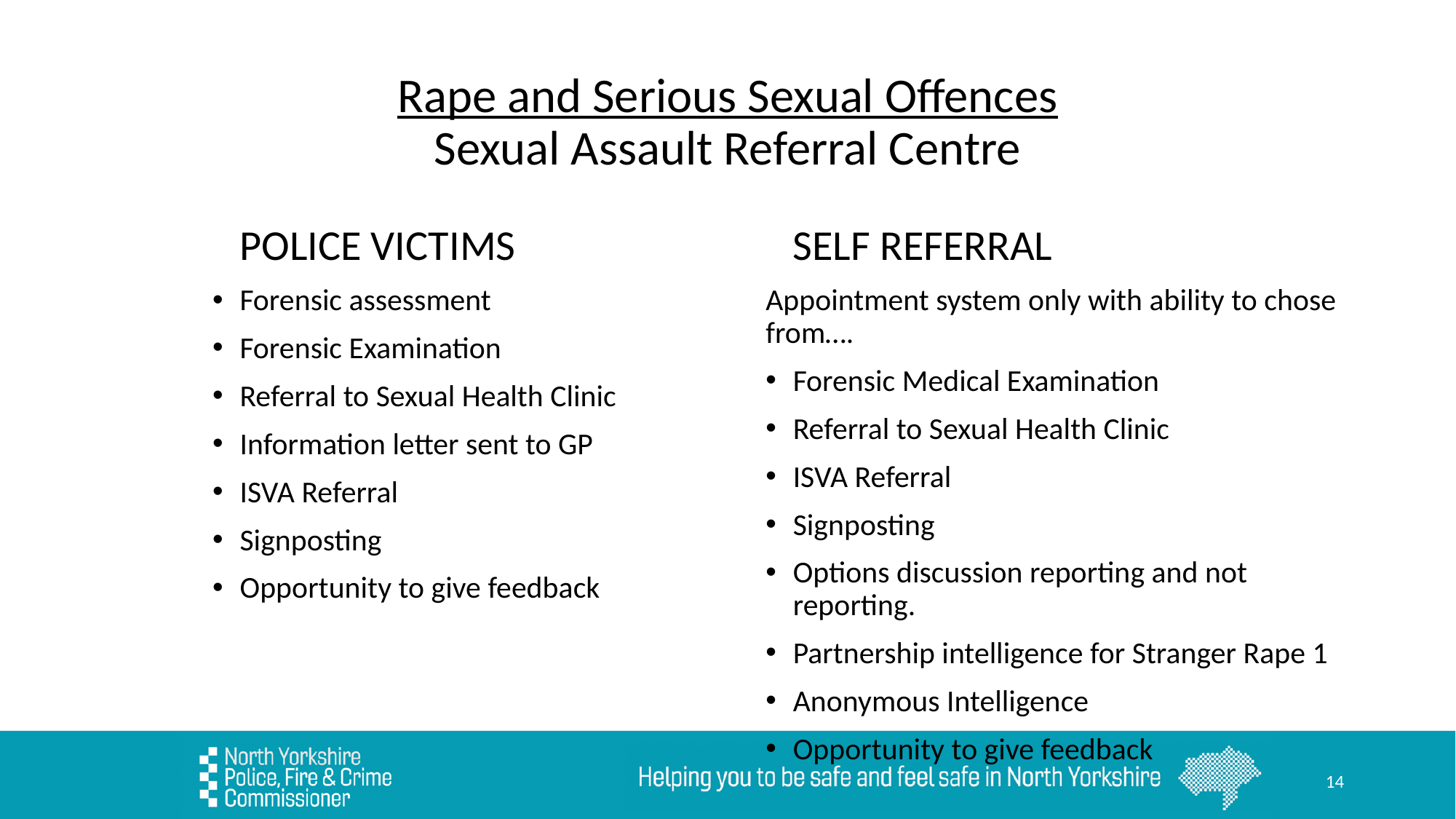

# Rape and Serious Sexual Offences Sexual Assault Referral Centre
	POLICE VICTIMS
Forensic assessment
Forensic Examination
Referral to Sexual Health Clinic
Information letter sent to GP
ISVA Referral
Signposting
Opportunity to give feedback
	SELF REFERRAL
Appointment system only with ability to chose from….
Forensic Medical Examination
Referral to Sexual Health Clinic
ISVA Referral
Signposting
Options discussion reporting and not reporting.
Partnership intelligence for Stranger Rape 1
Anonymous Intelligence
Opportunity to give feedback
14